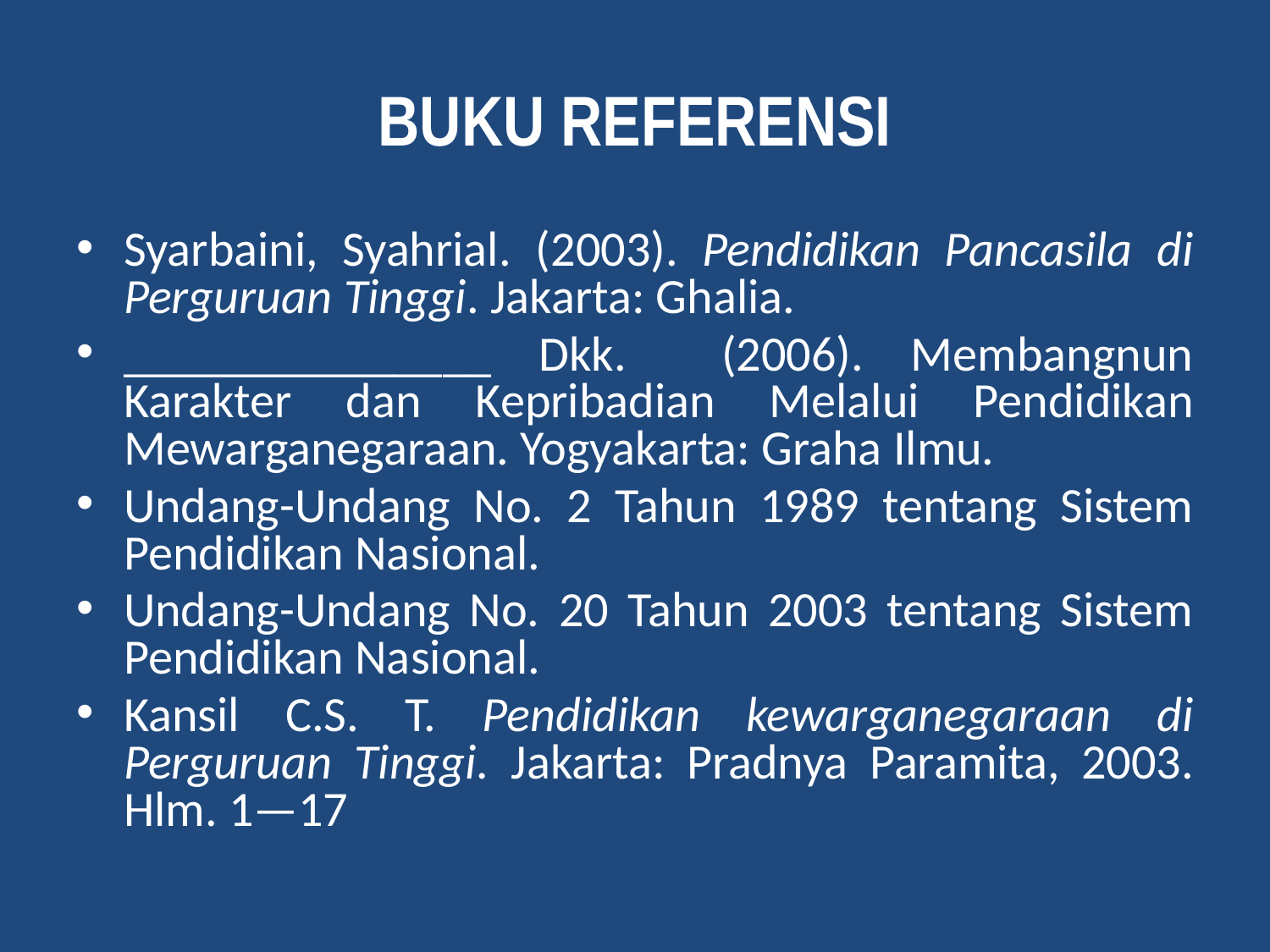

# BUKU REFERENSI
Syarbaini, Syahrial. (2003). Pendidikan Pancasila di Perguruan Tinggi. Jakarta: Ghalia.
_______________ Dkk.  (2006). Membangnun Karakter dan Kepribadian Melalui Pendidikan Mewarganegaraan. Yogyakarta: Graha Ilmu.
Undang-Undang No. 2 Tahun 1989 tentang Sistem Pendidikan Nasional.
Undang-Undang No. 20 Tahun 2003 tentang Sistem Pendidikan Nasional.
Kansil C.S. T. Pendidikan kewarganegaraan di Perguruan Tinggi. Jakarta: Pradnya Paramita, 2003. Hlm. 1—17